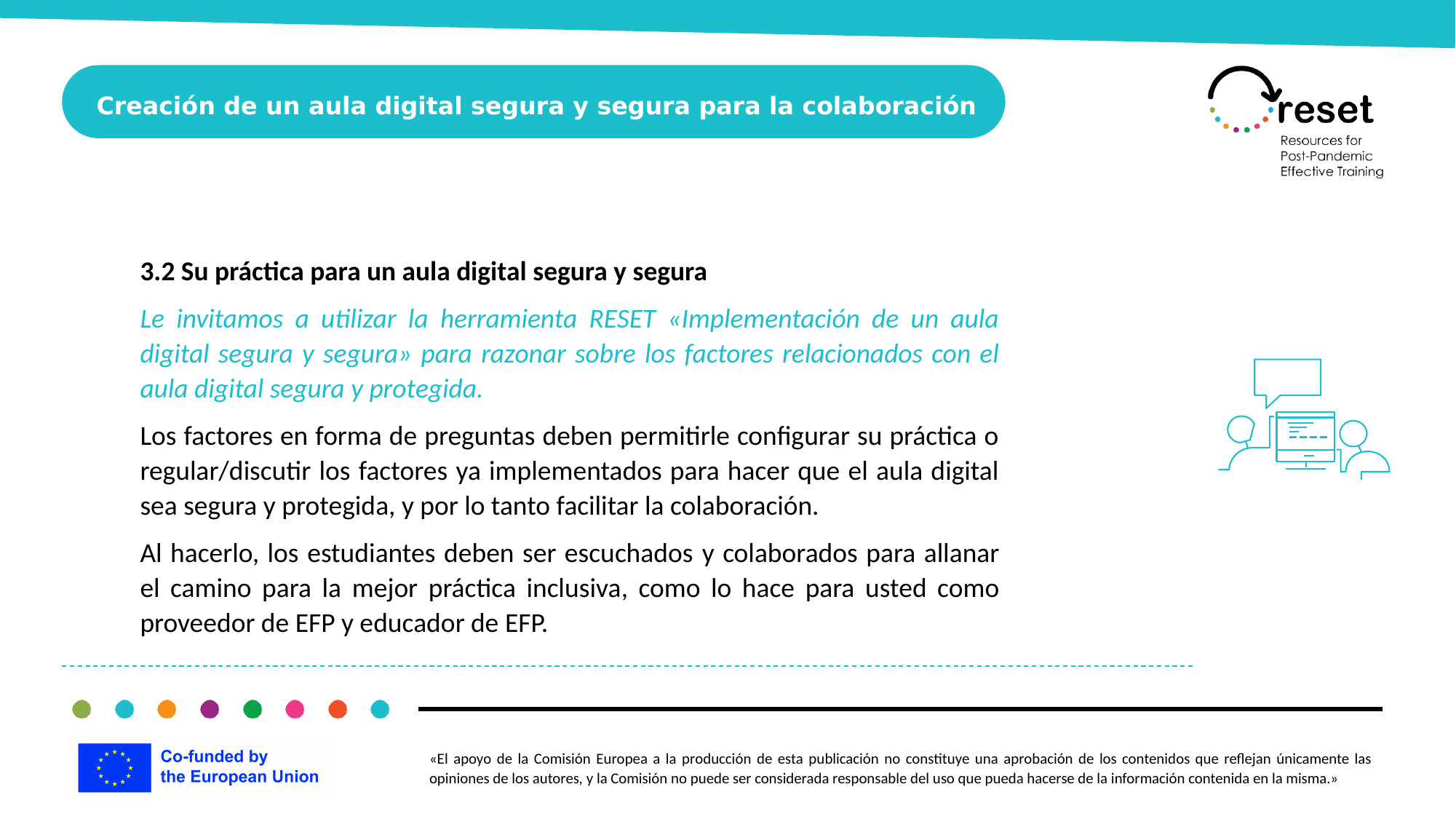

Creación de un aula digital segura y segura para la colaboración

3.2 Su práctica para un aula digital segura y segura
Le invitamos a utilizar la herramienta RESET «Implementación de un aula digital segura y segura» para razonar sobre los factores relacionados con el aula digital segura y protegida.
Los factores en forma de preguntas deben permitirle configurar su práctica o regular/discutir los factores ya implementados para hacer que el aula digital sea segura y protegida, y por lo tanto facilitar la colaboración.
Al hacerlo, los estudiantes deben ser escuchados y colaborados para allanar el camino para la mejor práctica inclusiva, como lo hace para usted como proveedor de EFP y educador de EFP.